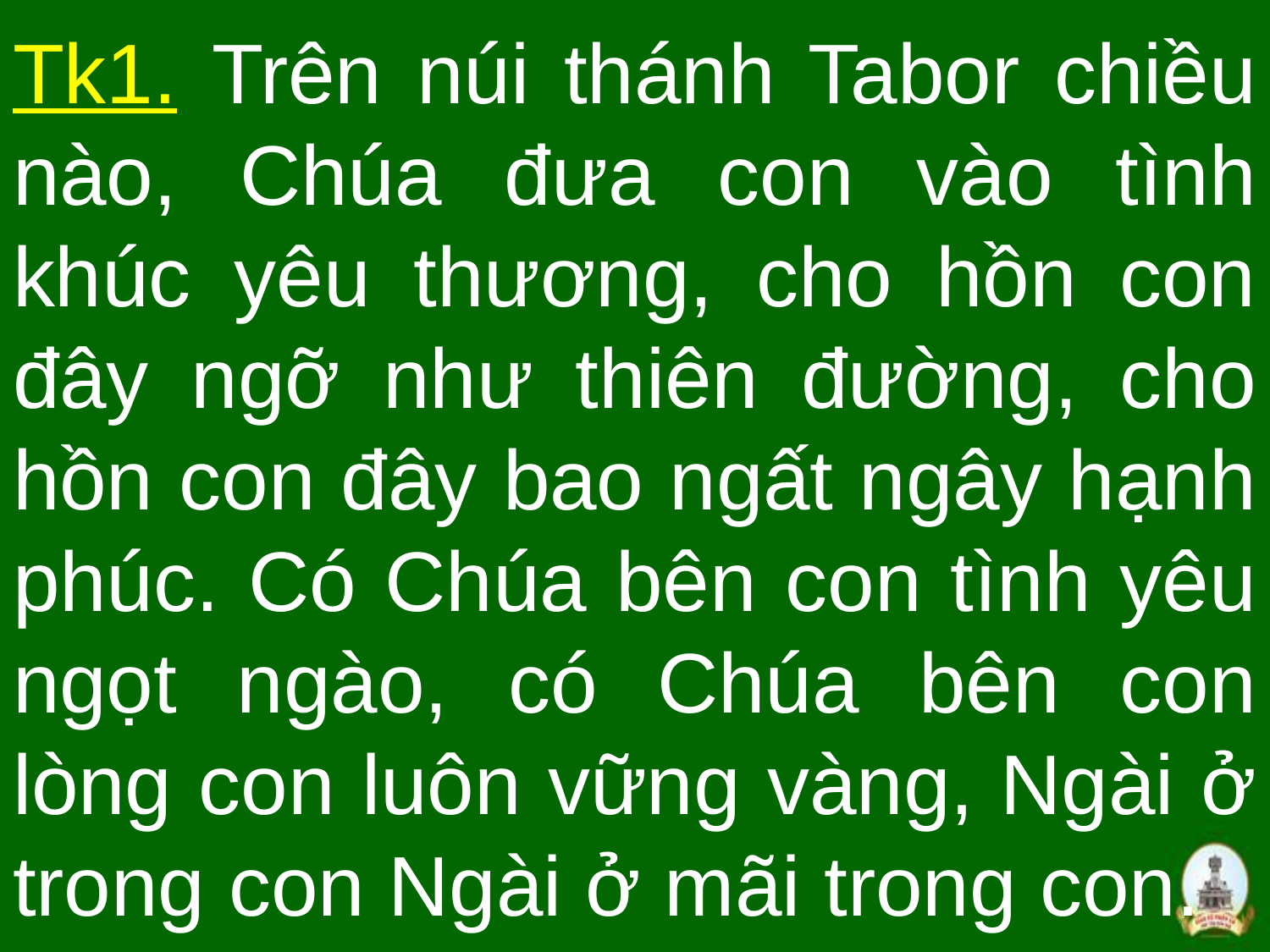

# Tk1. Trên núi thánh Tabor chiều nào, Chúa đưa con vào tình khúc yêu thương, cho hồn con đây ngỡ như thiên đường, cho hồn con đây bao ngất ngây hạnh phúc. Có Chúa bên con tình yêu ngọt ngào, có Chúa bên con lòng con luôn vững vàng, Ngài ở trong con Ngài ở mãi trong con.